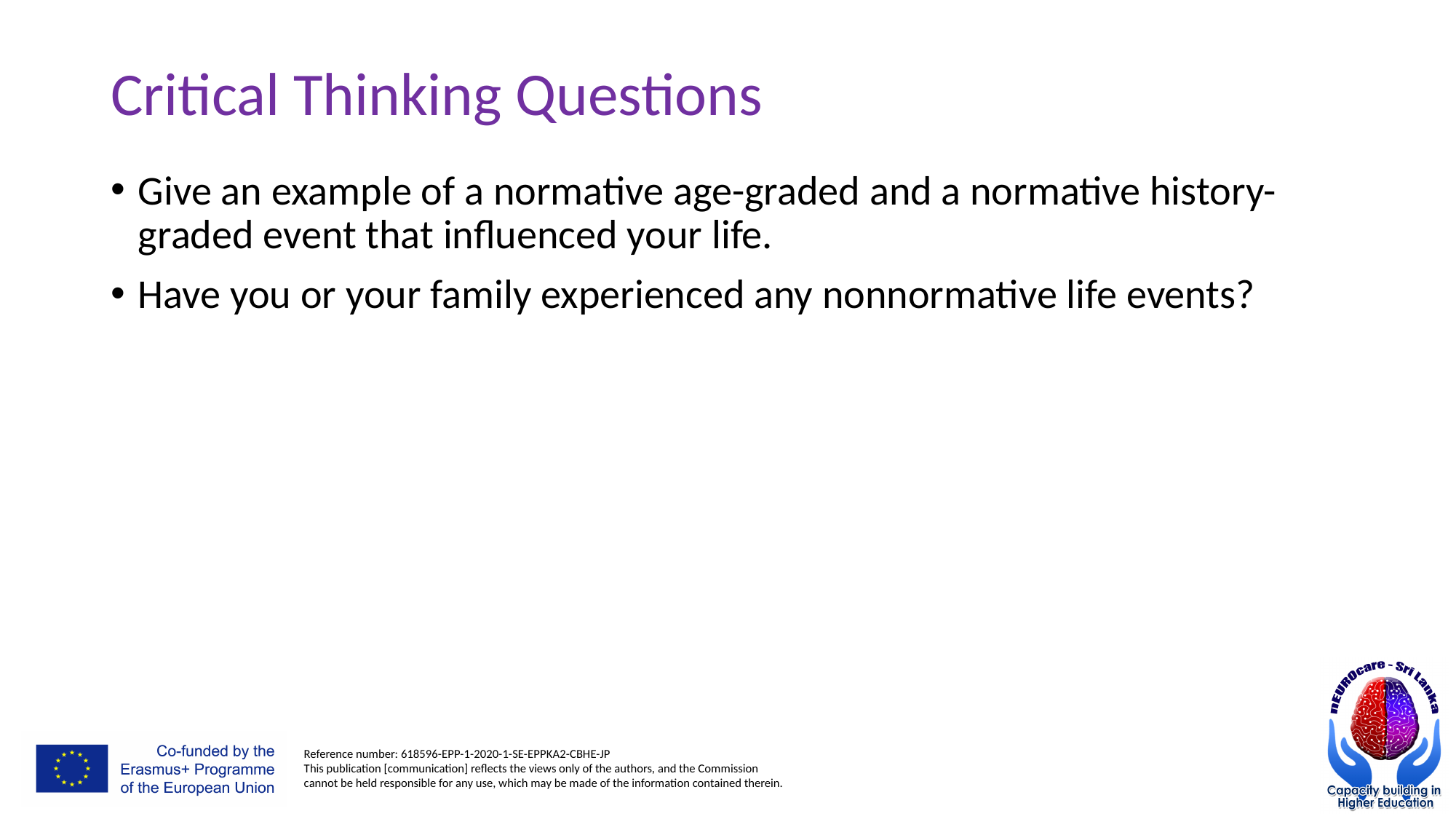

# Critical Thinking Questions
Give an example of a normative age-graded and a normative history-graded event that influenced your life.
Have you or your family experienced any nonnormative life events?